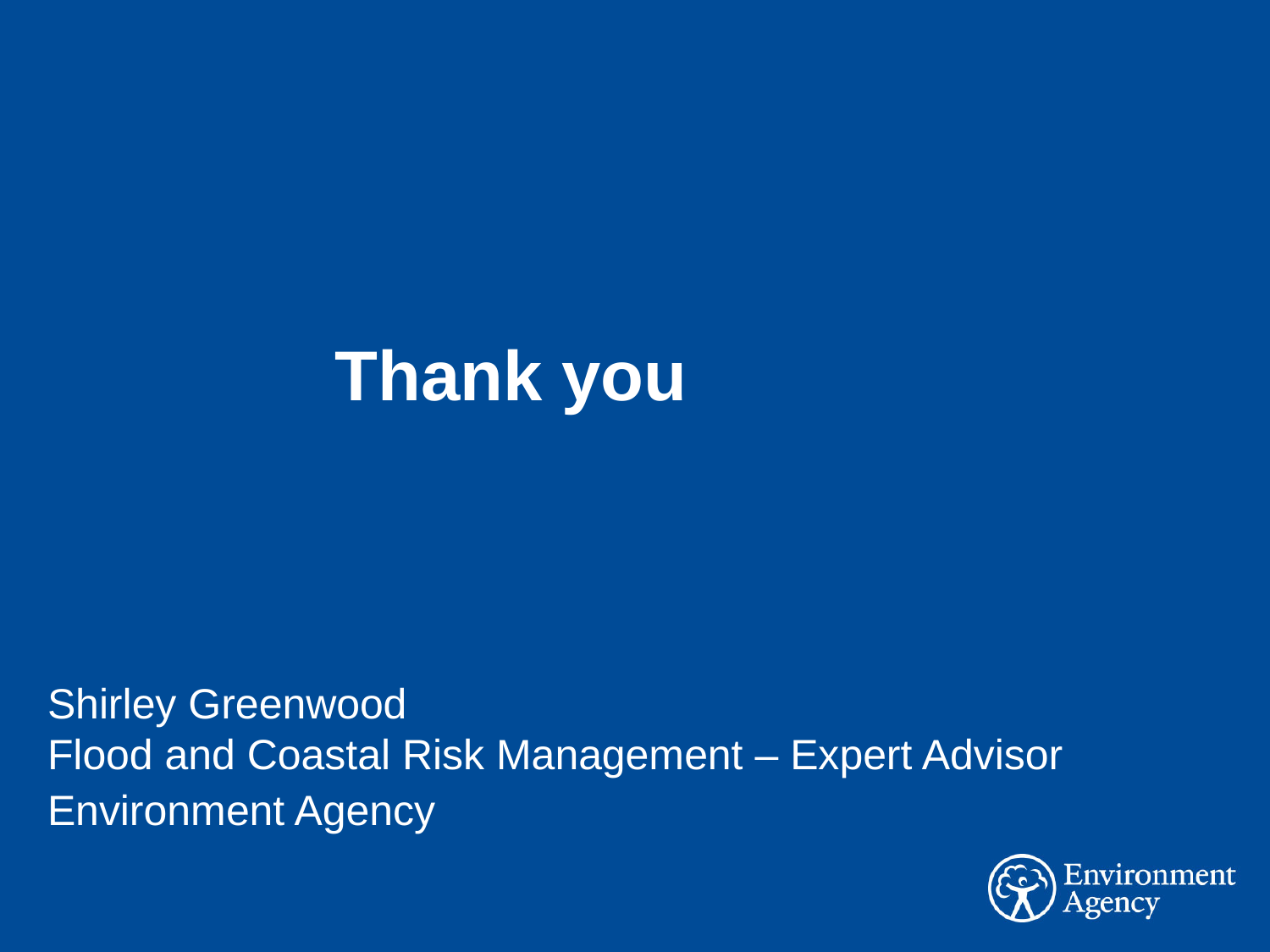

Thank you
Shirley Greenwood
Flood and Coastal Risk Management – Expert Advisor
Environment Agency